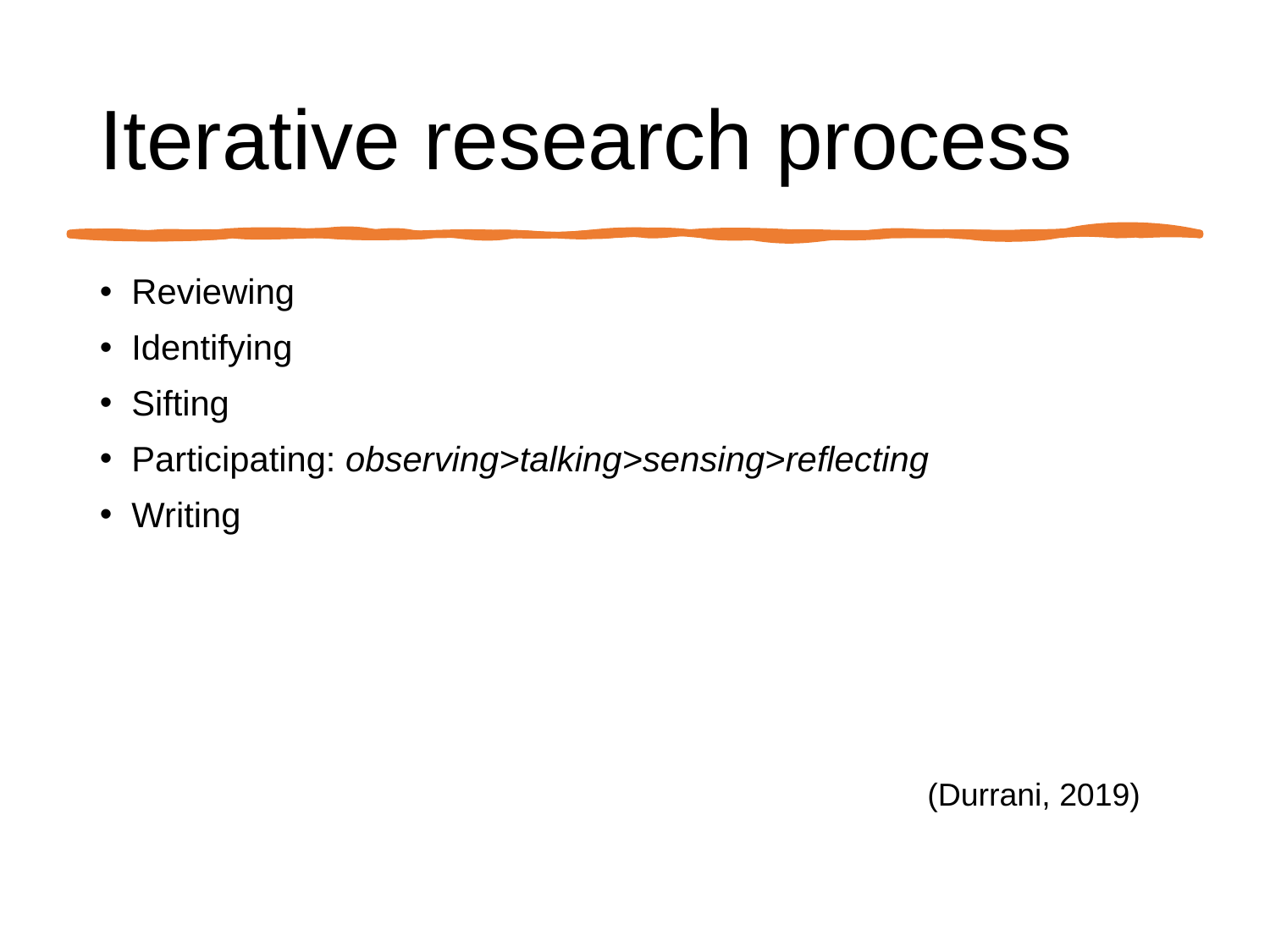

Iterative research process

Reviewing
Identifying
Sifting
Participating: observing>talking>sensing>reflecting
Writing

                                                                                     (Durrani, 2019)